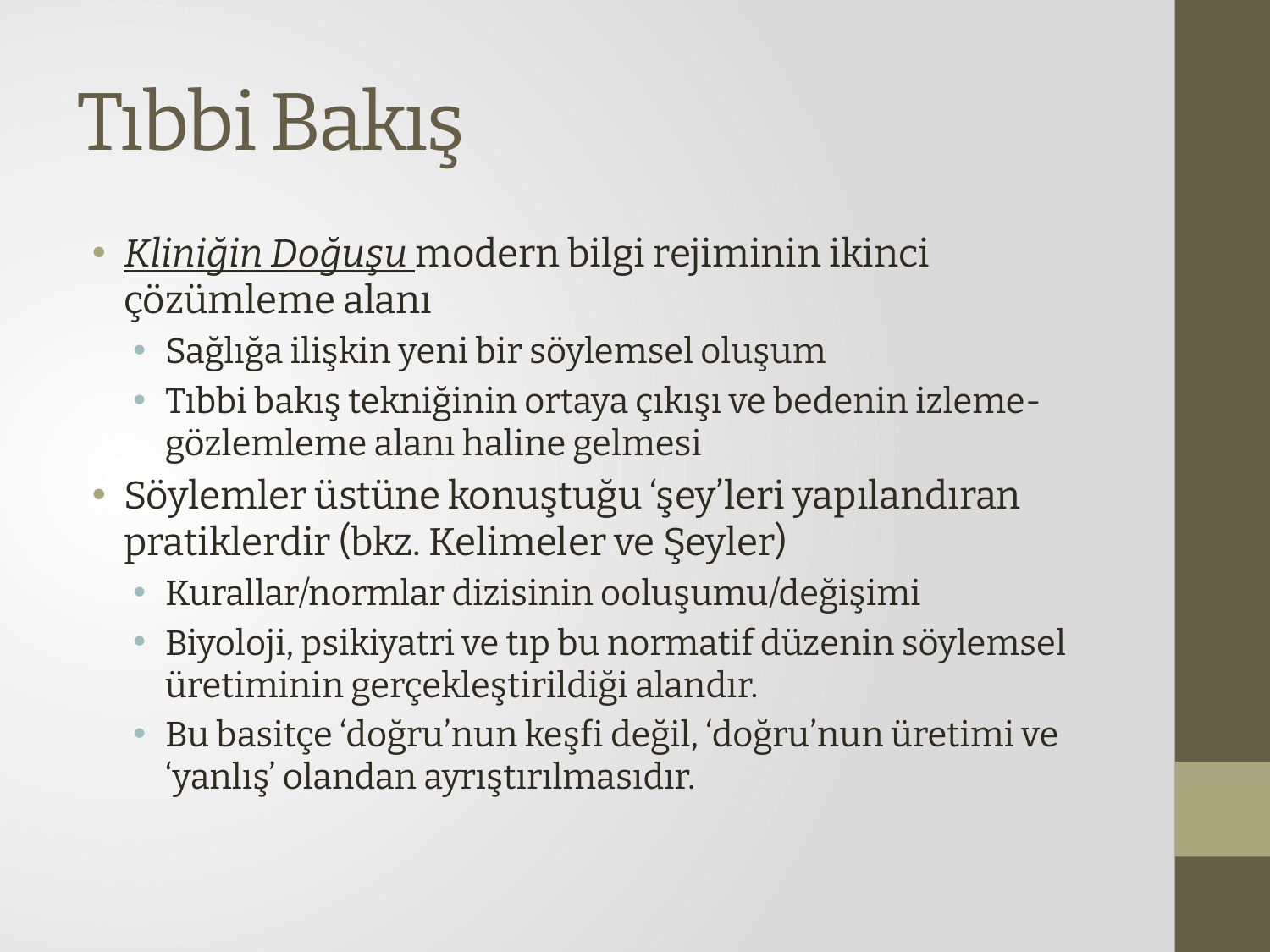

# Tıbbi Bakış
Kliniğin Doğuşu modern bilgi rejiminin ikinci çözümleme alanı
Sağlığa ilişkin yeni bir söylemsel oluşum
Tıbbi bakış tekniğinin ortaya çıkışı ve bedenin izleme-gözlemleme alanı haline gelmesi
Söylemler üstüne konuştuğu ‘şey’leri yapılandıran pratiklerdir (bkz. Kelimeler ve Şeyler)
Kurallar/normlar dizisinin ooluşumu/değişimi
Biyoloji, psikiyatri ve tıp bu normatif düzenin söylemsel üretiminin gerçekleştirildiği alandır.
Bu basitçe ‘doğru’nun keşfi değil, ‘doğru’nun üretimi ve ‘yanlış’ olandan ayrıştırılmasıdır.